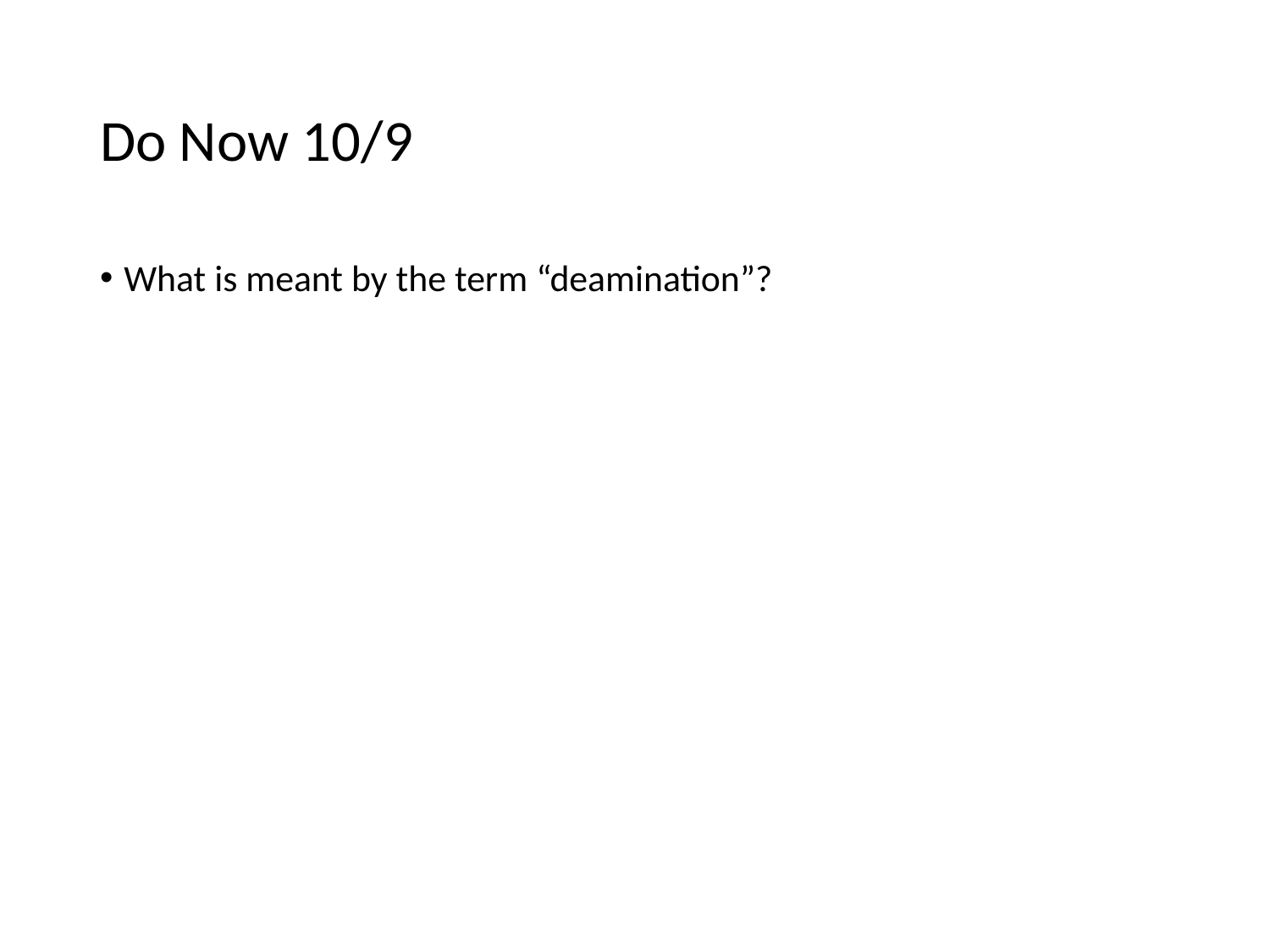

# Do Now 10/9
What is meant by the term “deamination”?